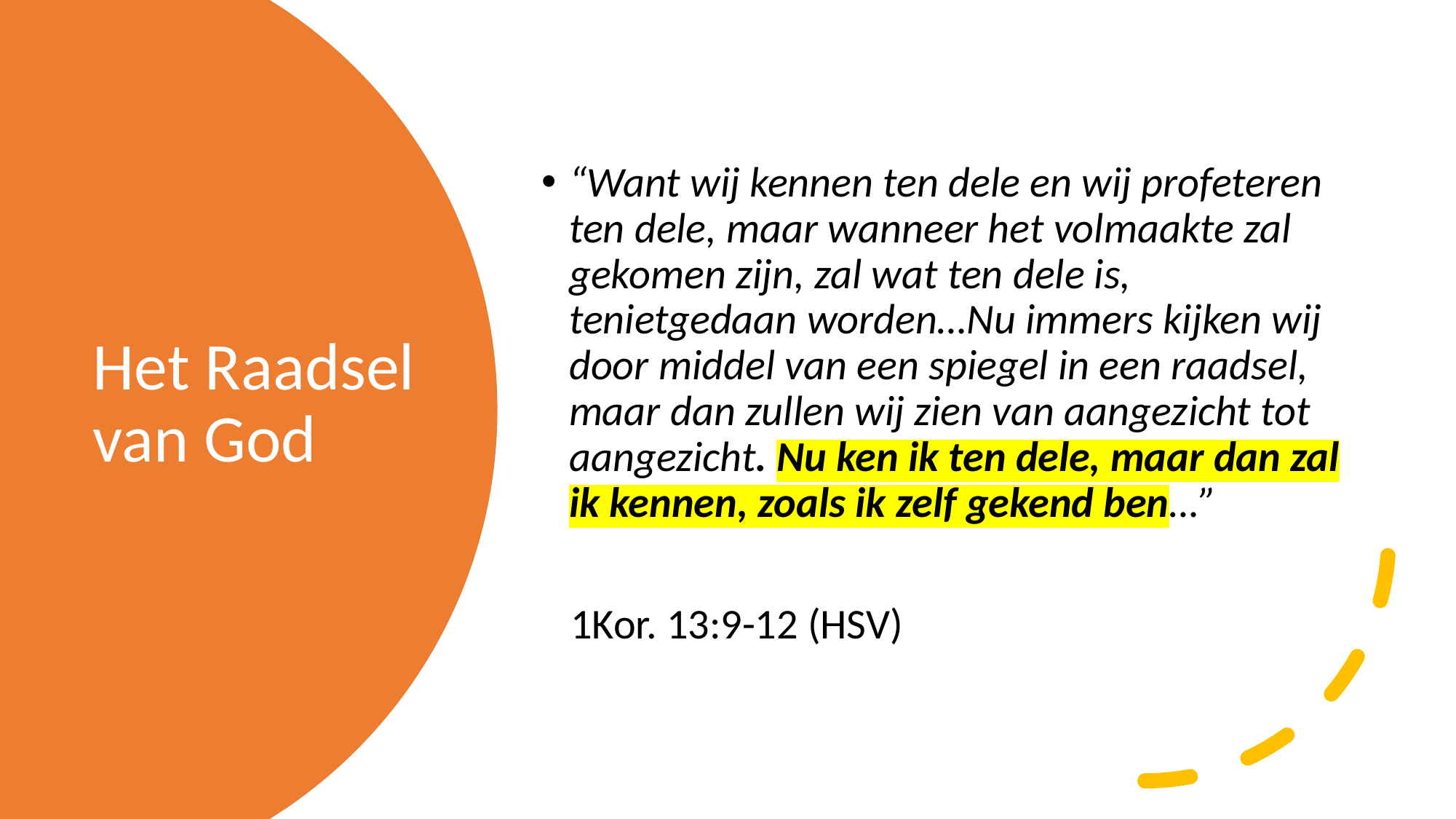

“Want wij kennen ten dele en wij profeteren ten dele, maar wanneer het volmaakte zal gekomen zijn, zal wat ten dele is, tenietgedaan worden…Nu immers kijken wij door middel van een spiegel in een raadsel, maar dan zullen wij zien van aangezicht tot aangezicht. Nu ken ik ten dele, maar dan zal ik kennen, zoals ik zelf gekend ben…”

   1Kor. 13:9-12 (HSV)
# Het Raadsel van God